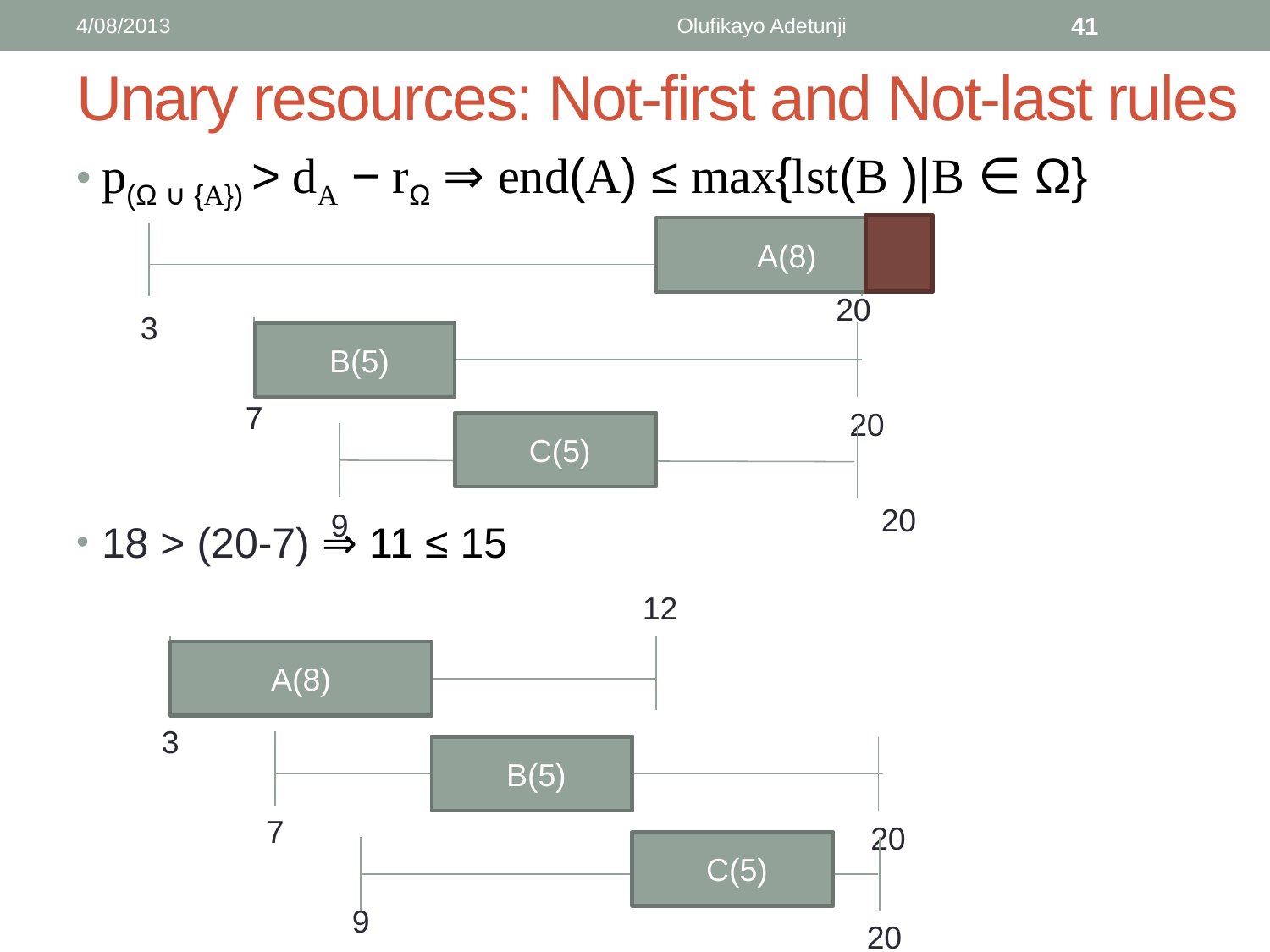

4/08/2013
Olufikayo Adetunji
41
# Unary resources: Not-first and Not-last rules
p(Ω ∪ {A}) > dA − rΩ ⇒ end(A) ≤ max{lst(B )|B ∈ Ω}

18 > (20-7) ⇒ 11 ≤ 15

A(8)
20
3
 B(5)
7
20
 C(5)
20
9
12
A(8)
3
 B(5)
7
20
 C(5)
9
20